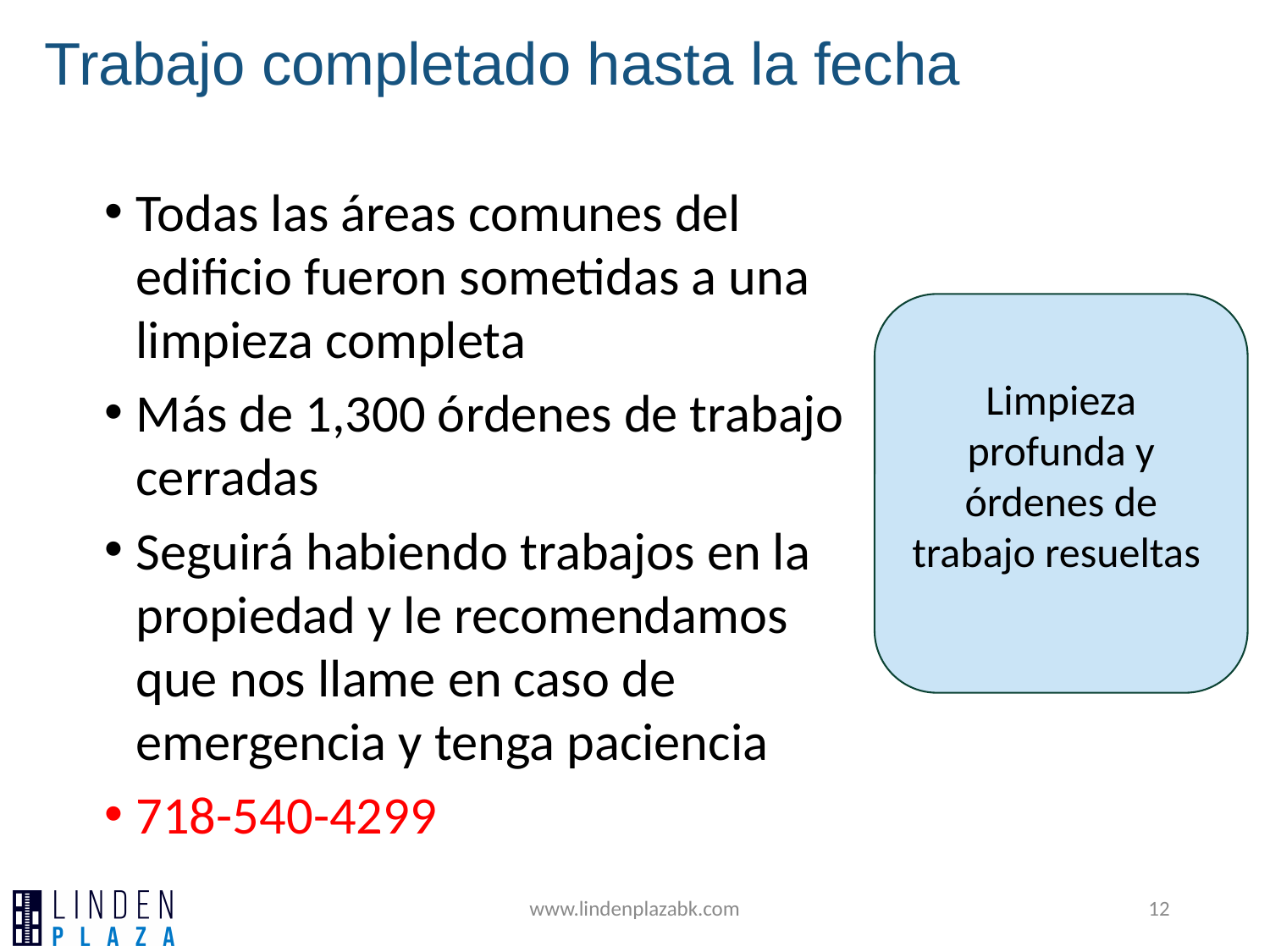

Trabajo completado hasta la fecha
Todas las áreas comunes del edificio fueron sometidas a una limpieza completa
Más de 1,300 órdenes de trabajo cerradas
Seguirá habiendo trabajos en la propiedad y le recomendamos que nos llame en caso de emergencia y tenga paciencia
718-540-4299

Limpieza profunda y órdenes de trabajo resueltas

www.lindenplazabk.com
12